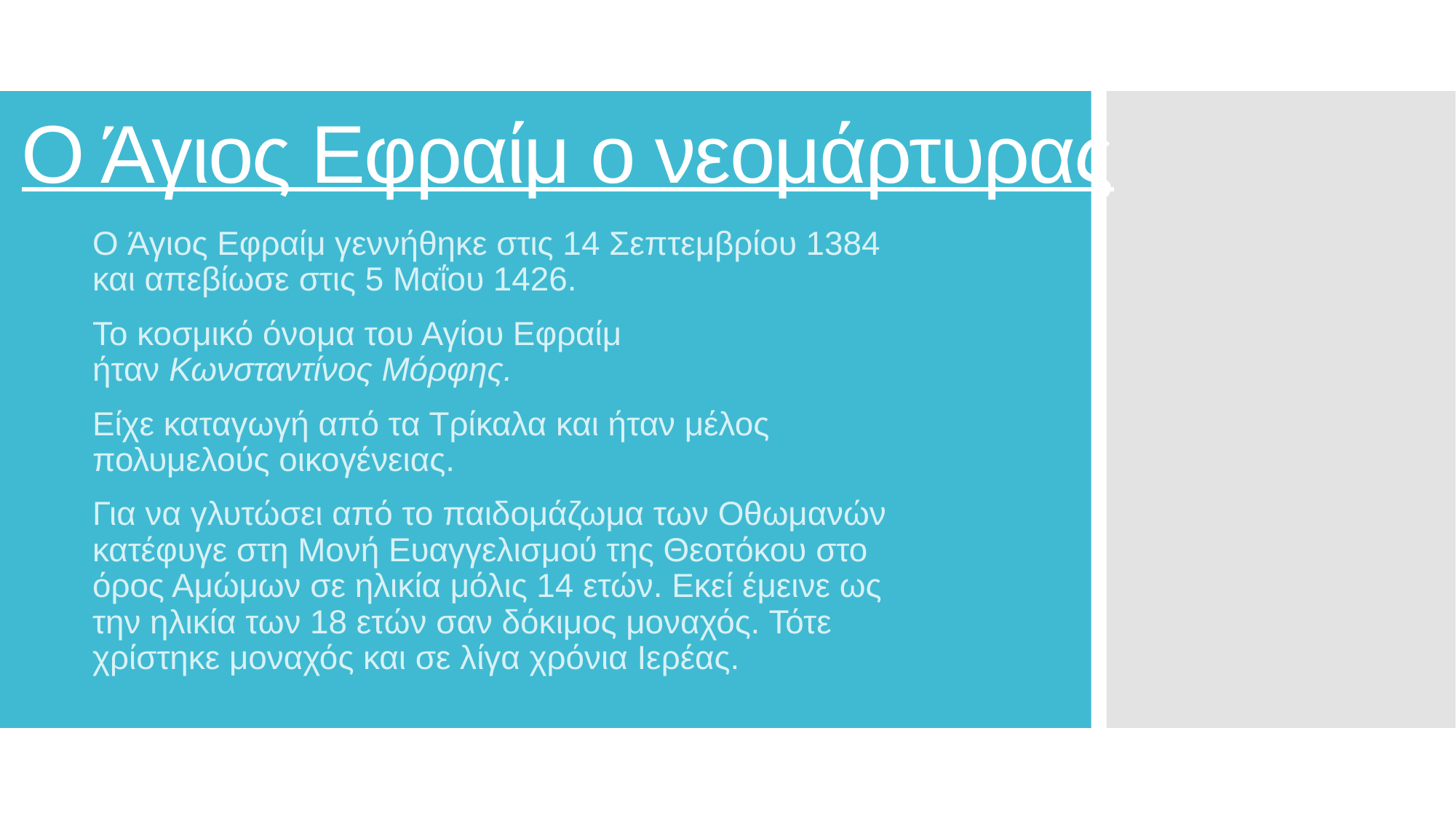

# Ο Άγιος Εφραίμ ο νεομάρτυρας
O Άγιος Εφραίμ γεννήθηκε στις 14 Σεπτεμβρίου 1384 και απεβίωσε στις 5 Μαΐου 1426.
Το κοσμικό όνομα του Αγίου Εφραίμ ήταν Κωνσταντίνος Μόρφης.
Είχε καταγωγή από τα Τρίκαλα και ήταν μέλος πολυμελούς οικογένειας.
Για να γλυτώσει από το παιδομάζωμα των Οθωμανών κατέφυγε στη Μονή Ευαγγελισμού της Θεοτόκου στο όρος Αμώμων σε ηλικία μόλις 14 ετών. Εκεί έμεινε ως την ηλικία των 18 ετών σαν δόκιμος μοναχός. Τότε χρίστηκε μοναχός και σε λίγα χρόνια Ιερέας.